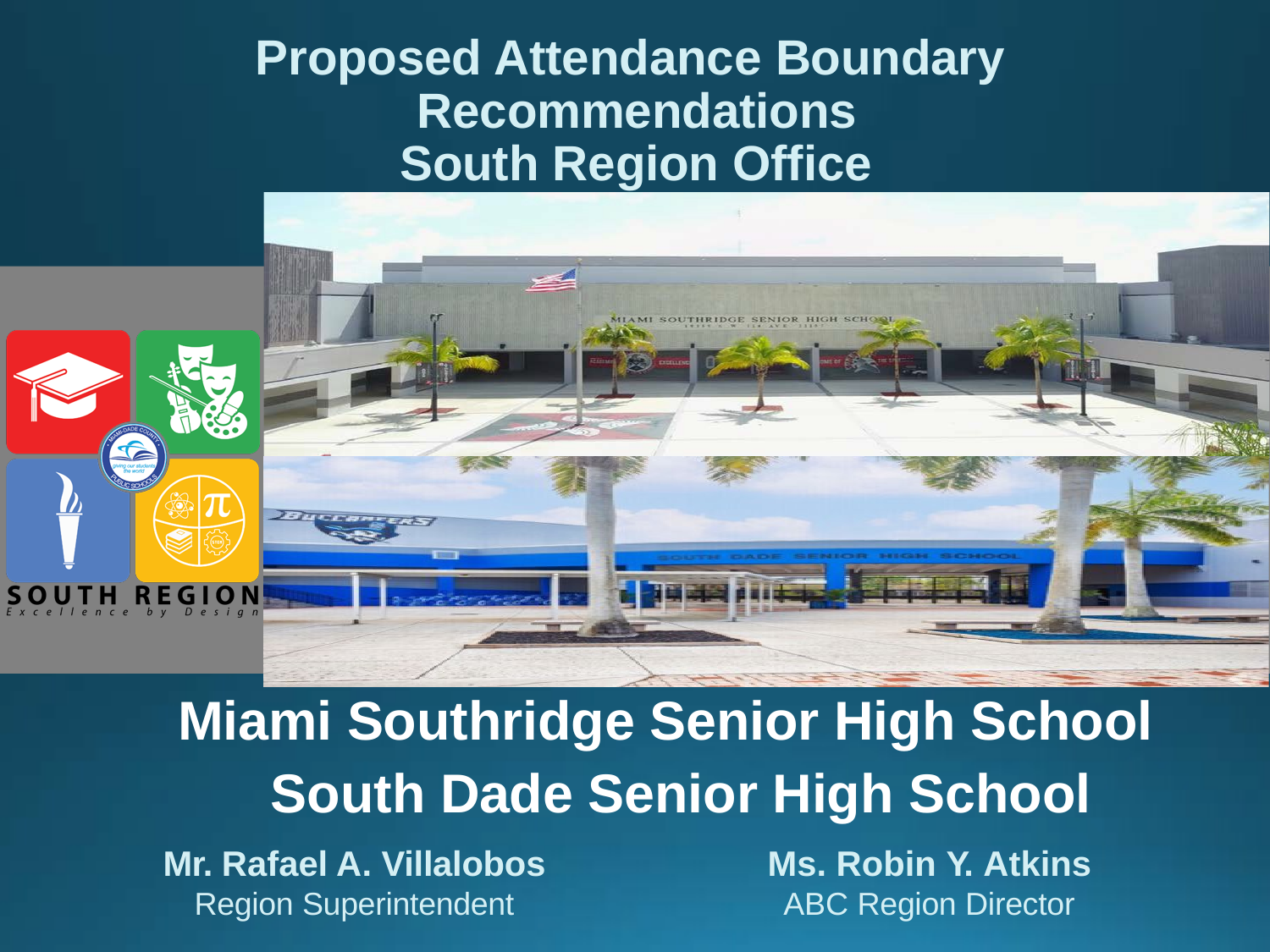

# Proposed Attendance Boundary  Recommendations
South Region Office

Miami Southridge Senior High School  South Dade Senior High School
Ms. Robin Y. Atkins
ABC Region Director
Mr. Rafael A. Villalobos
Region Superintendent